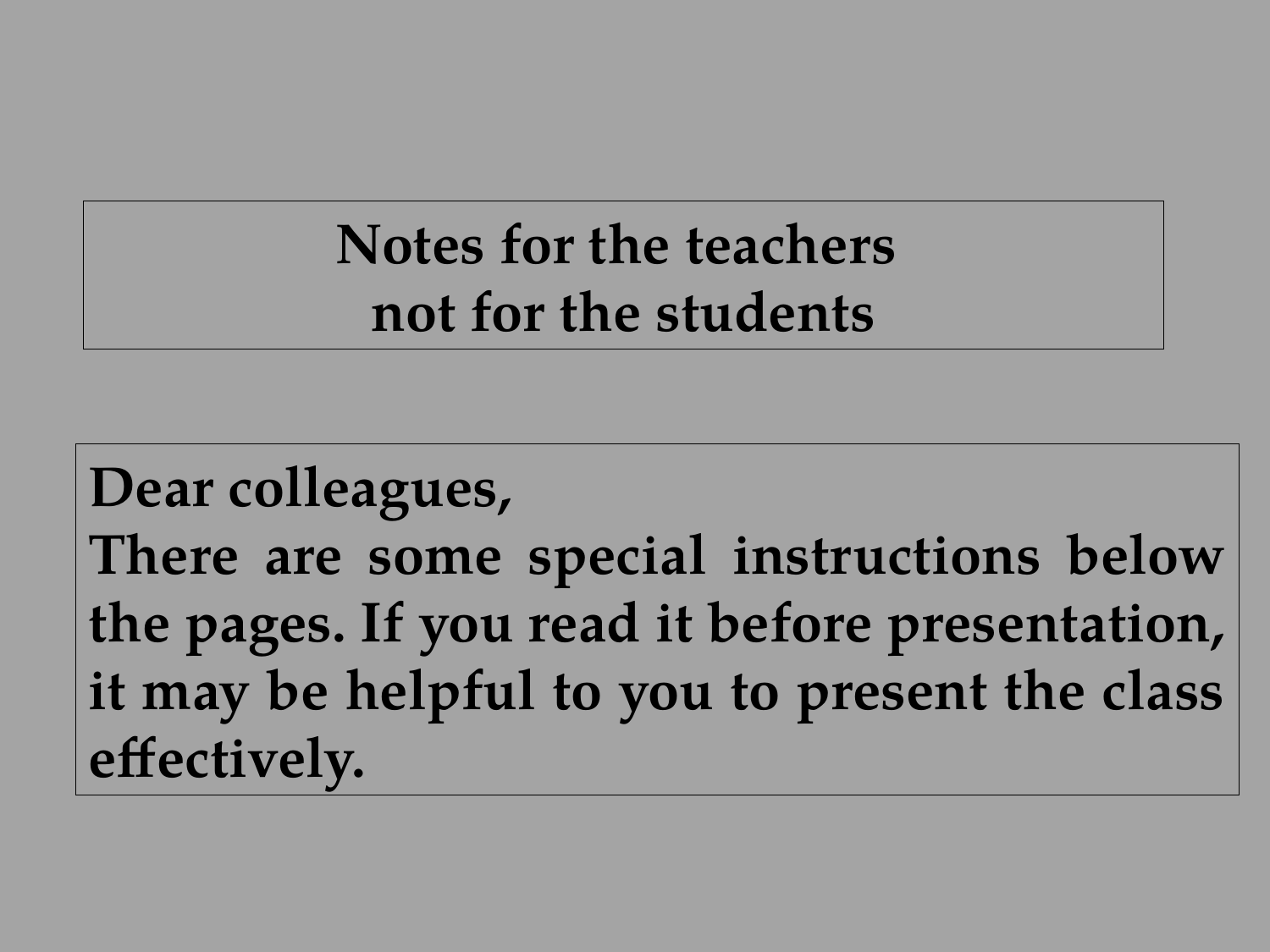

Notes for the teachers
not for the students
Dear colleagues,
There are some special instructions below the pages. If you read it before presentation, it may be helpful to you to present the class effectively.